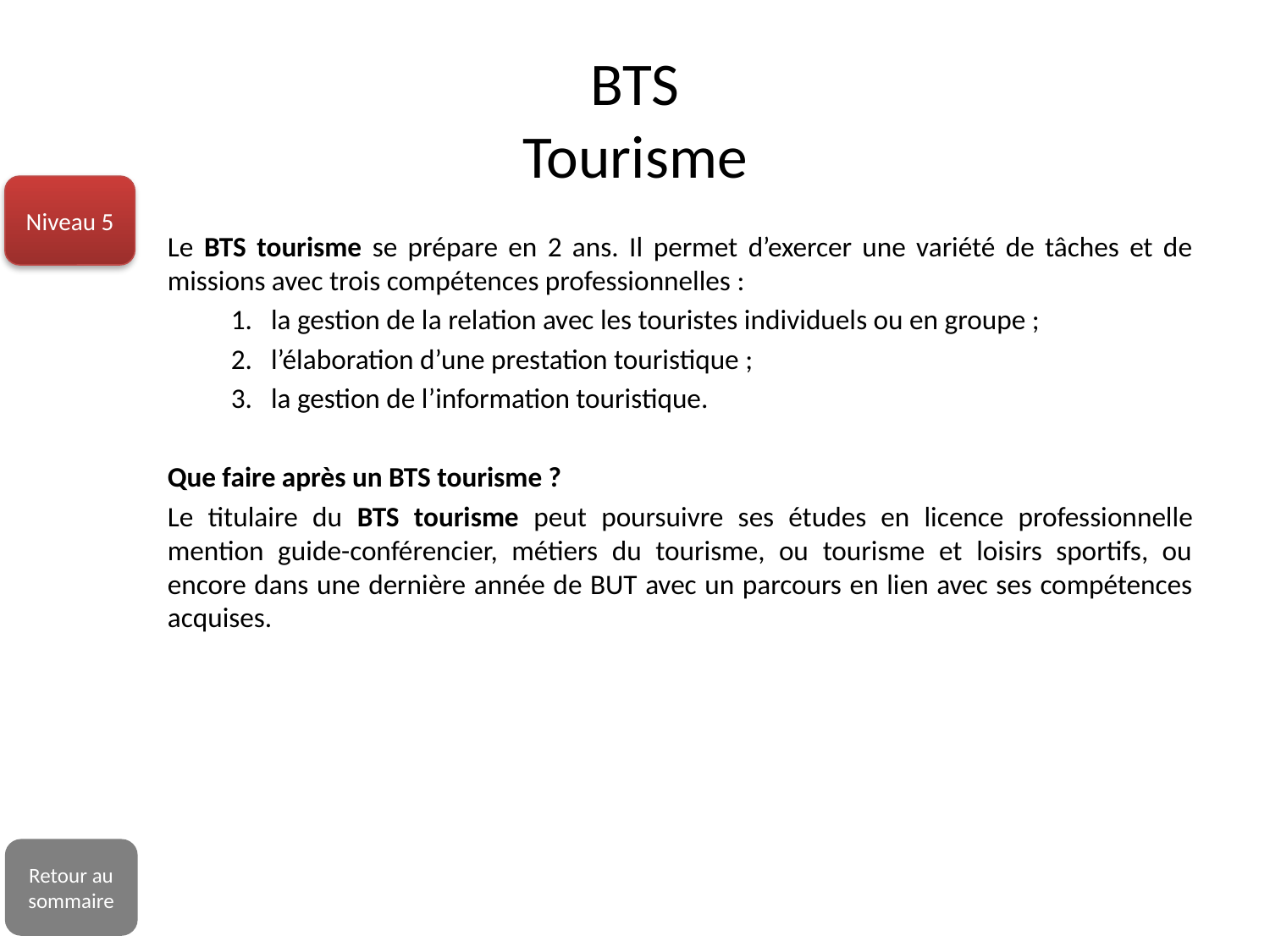

# BTS Tourisme
Niveau 5
Le BTS tourisme se prépare en 2 ans. Il permet d’exercer une variété de tâches et de missions avec trois compétences professionnelles :
la gestion de la relation avec les touristes individuels ou en groupe ;
l’élaboration d’une prestation touristique ;
la gestion de l’information touristique.

Que faire après un BTS tourisme ?
Le titulaire du BTS tourisme peut poursuivre ses études en licence professionnelle mention guide-conférencier, métiers du tourisme, ou tourisme et loisirs sportifs, ou encore dans une dernière année de BUT avec un parcours en lien avec ses compétences acquises.
Retour au sommaire